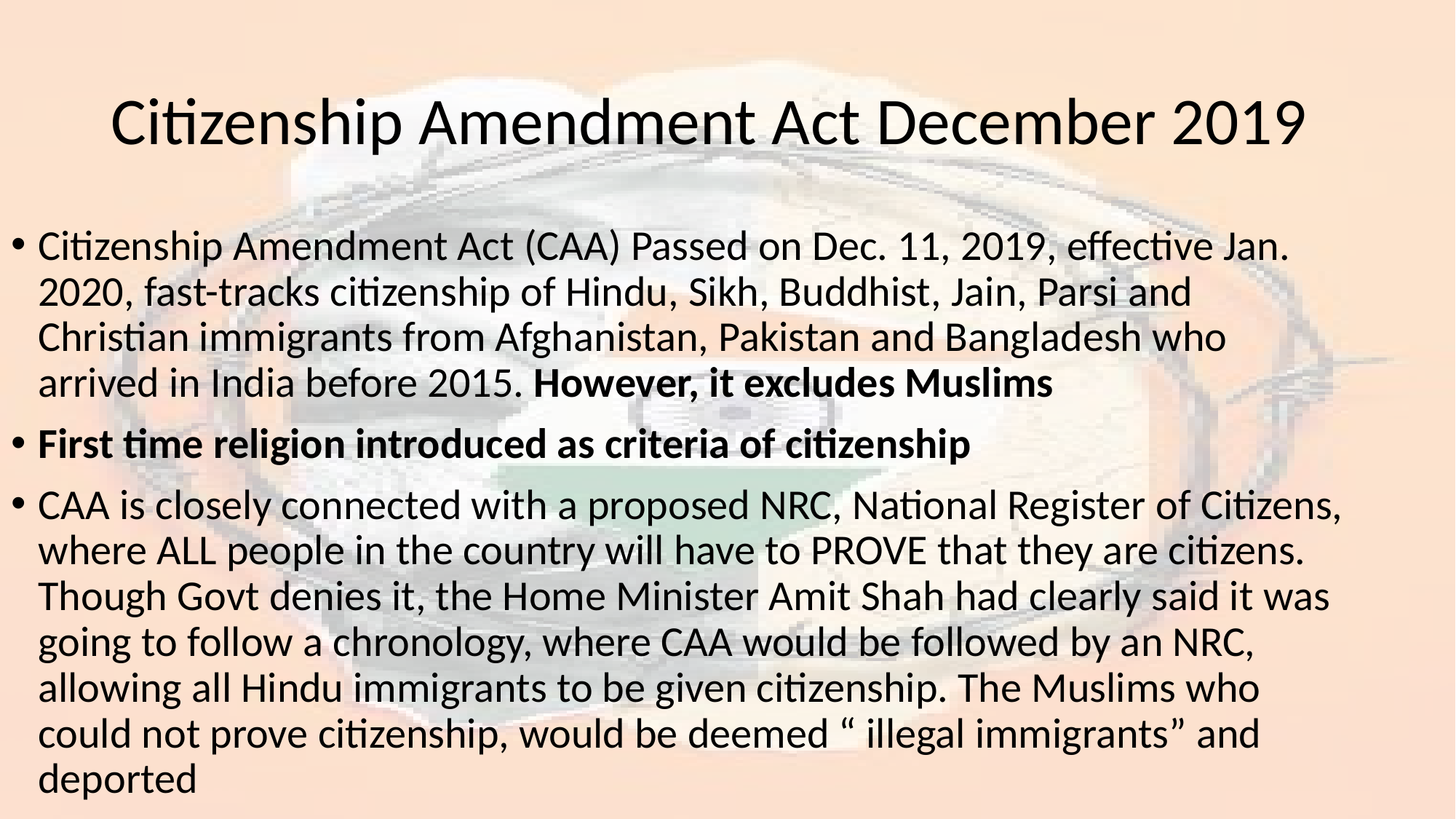

# Citizenship Amendment Act December 2019
Citizenship Amendment Act (CAA) Passed on Dec. 11, 2019, effective Jan. 2020, fast-tracks citizenship of Hindu, Sikh, Buddhist, Jain, Parsi and Christian immigrants from Afghanistan, Pakistan and Bangladesh who arrived in India before 2015. However, it excludes Muslims
First time religion introduced as criteria of citizenship
CAA is closely connected with a proposed NRC, National Register of Citizens, where ALL people in the country will have to PROVE that they are citizens.  Though Govt denies it, the Home Minister Amit Shah had clearly said it was going to follow a chronology, where CAA would be followed by an NRC, allowing all Hindu immigrants to be given citizenship. The Muslims who could not prove citizenship, would be deemed “ illegal immigrants” and deported